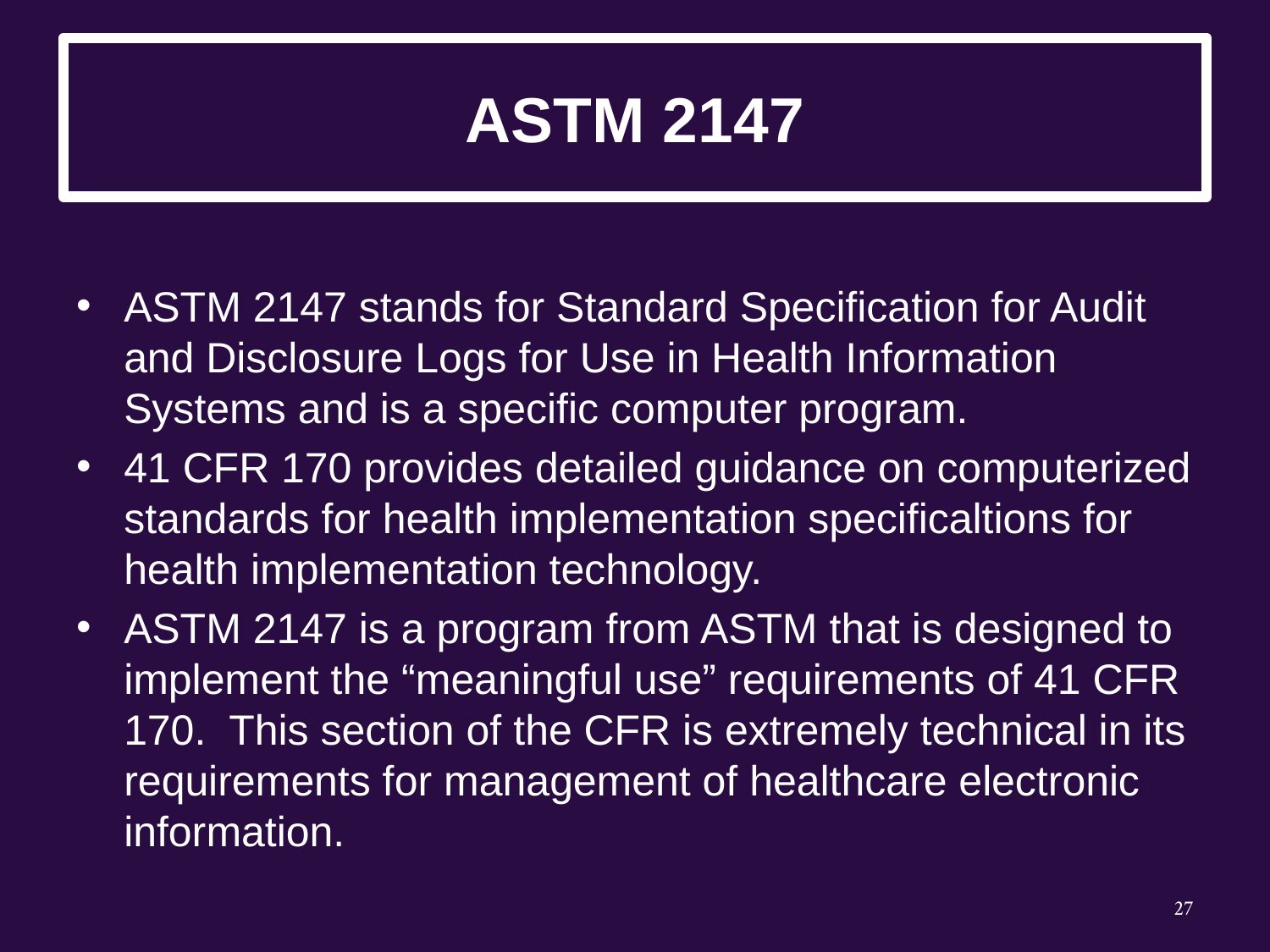

# ASTM 2147
ASTM 2147 stands for Standard Specification for Audit and Disclosure Logs for Use in Health Information Systems and is a specific computer program.
41 CFR 170 provides detailed guidance on computerized standards for health implementation specificaltions for health implementation technology.
ASTM 2147 is a program from ASTM that is designed to implement the “meaningful use” requirements of 41 CFR 170.  This section of the CFR is extremely technical in its requirements for management of healthcare electronic information.

27